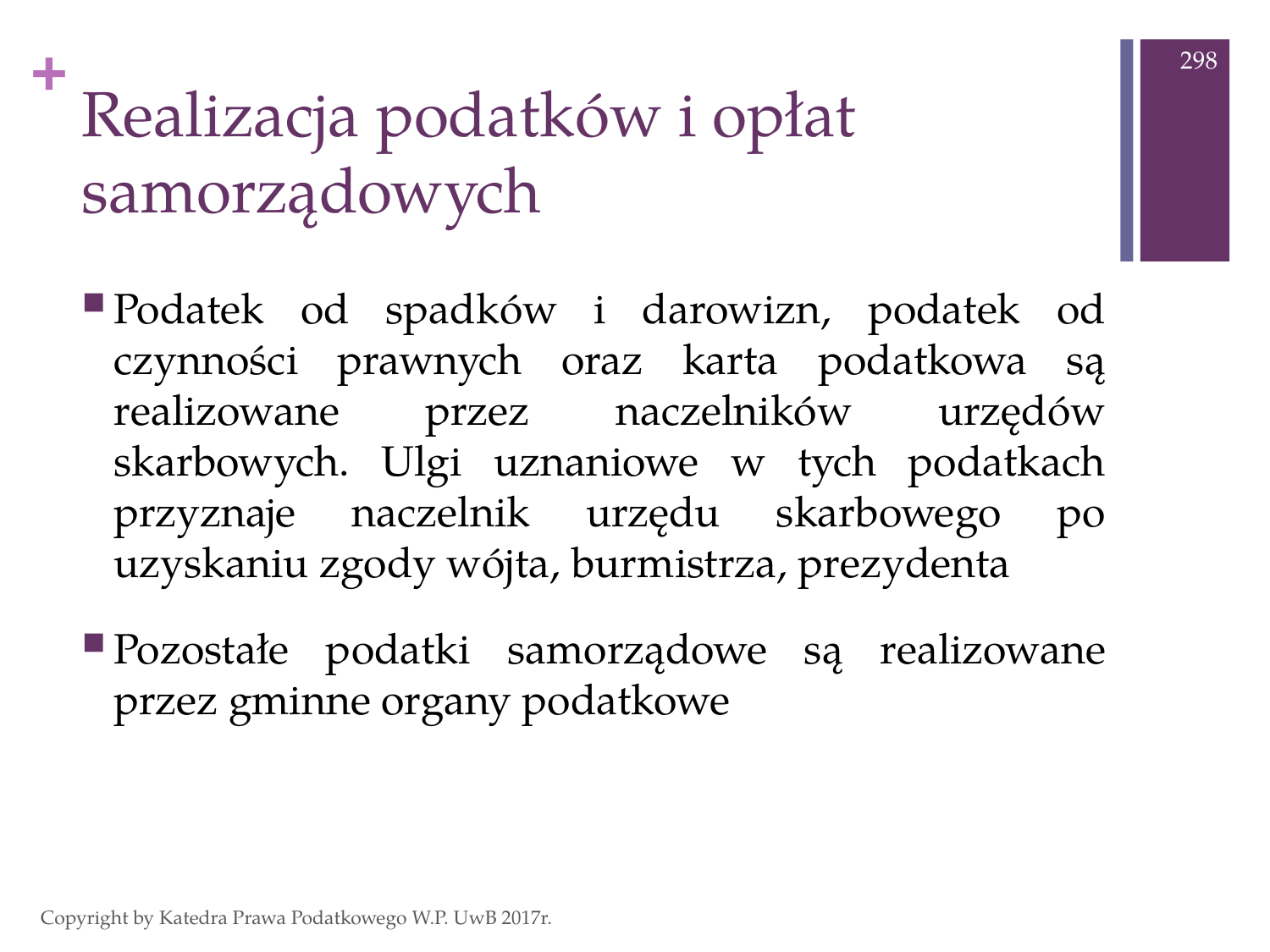

298
# Realizacja podatków i opłat samorządowych
Podatek od spadków i darowizn, podatek od czynności prawnych oraz karta podatkowa są realizowane przez naczelników urzędów skarbowych. Ulgi uznaniowe w tych podatkach przyznaje naczelnik urzędu skarbowego po uzyskaniu zgody wójta, burmistrza, prezydenta
Pozostałe podatki samorządowe są realizowane przez gminne organy podatkowe
Copyright by Katedra Prawa Podatkowego W.P. UwB 2017r.